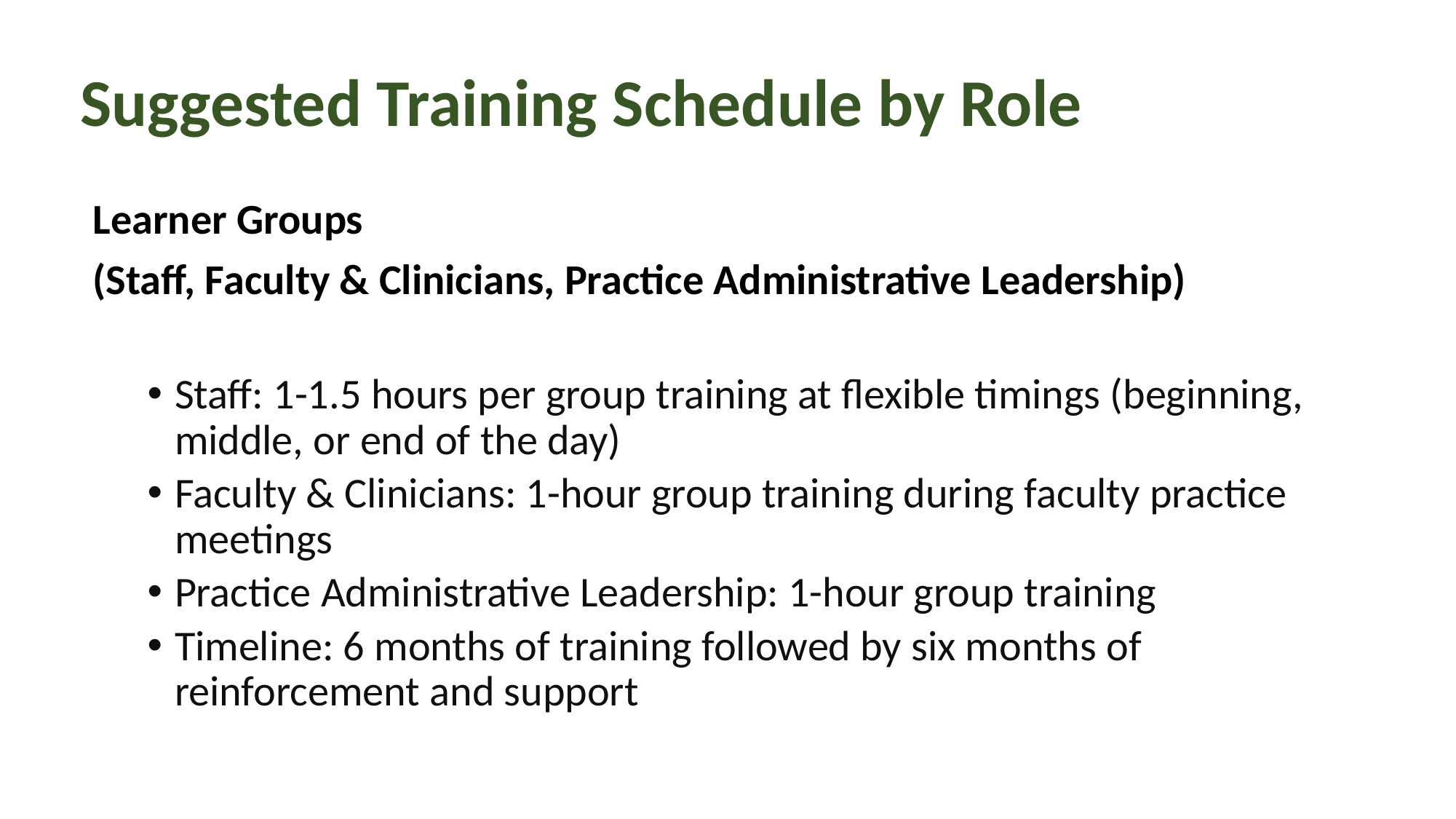

# Suggested Training Schedule by Role
Learner Groups
(Staff, Faculty & Clinicians, Practice Administrative Leadership)

Staff: 1-1.5 hours per group training at flexible timings (beginning, middle, or end of the day)
Faculty & Clinicians: 1-hour group training during faculty practice meetings
Practice Administrative Leadership: 1-hour group training
Timeline: 6 months of training followed by six months of reinforcement and support